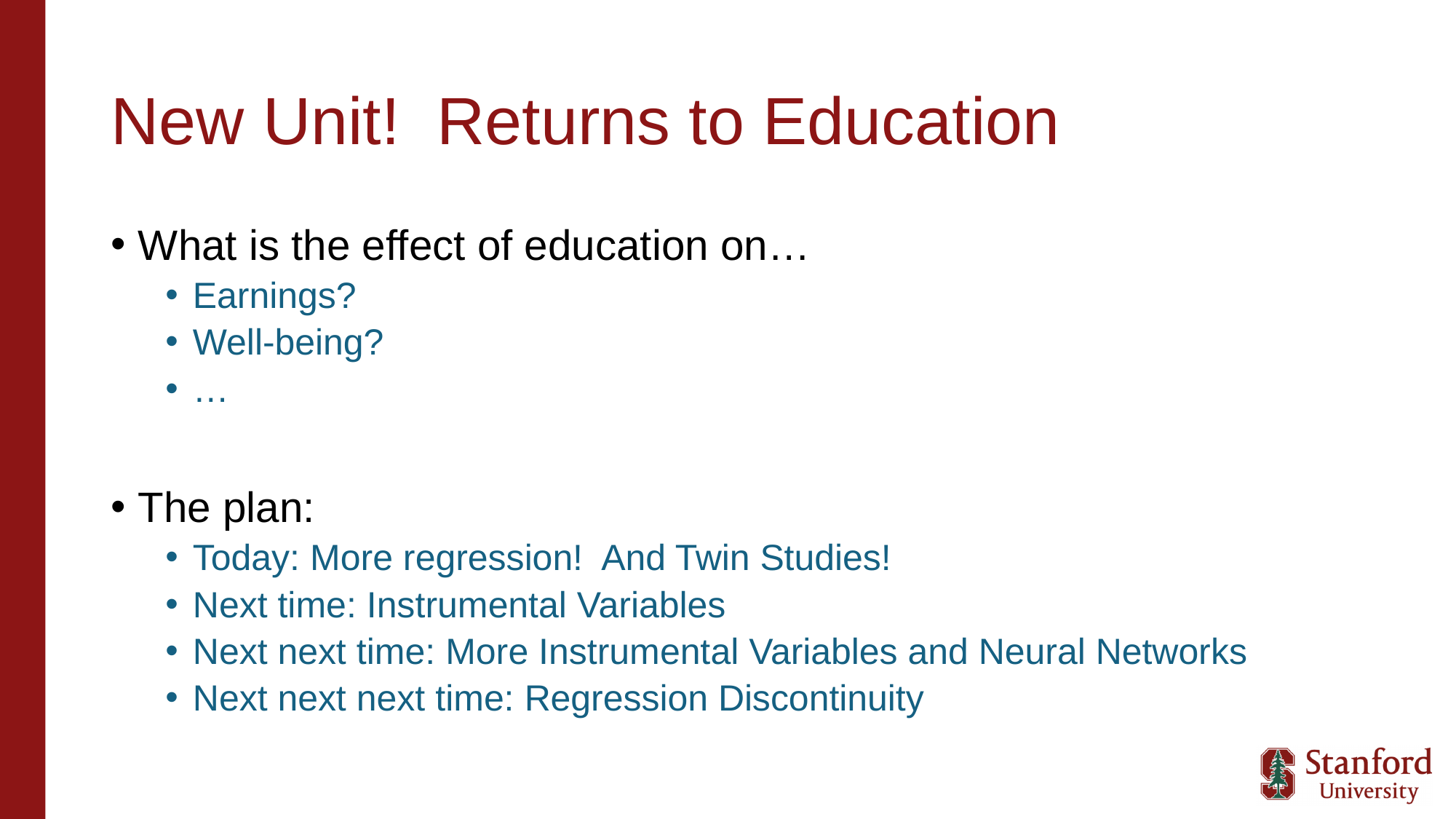

# New Unit!  Returns to Education
What is the effect of education on…
Earnings?
Well-being?
…

The plan:
Today: More regression!  And Twin Studies!
Next time: Instrumental Variables
Next next time: More Instrumental Variables and Neural Networks
Next next next time: Regression Discontinuity